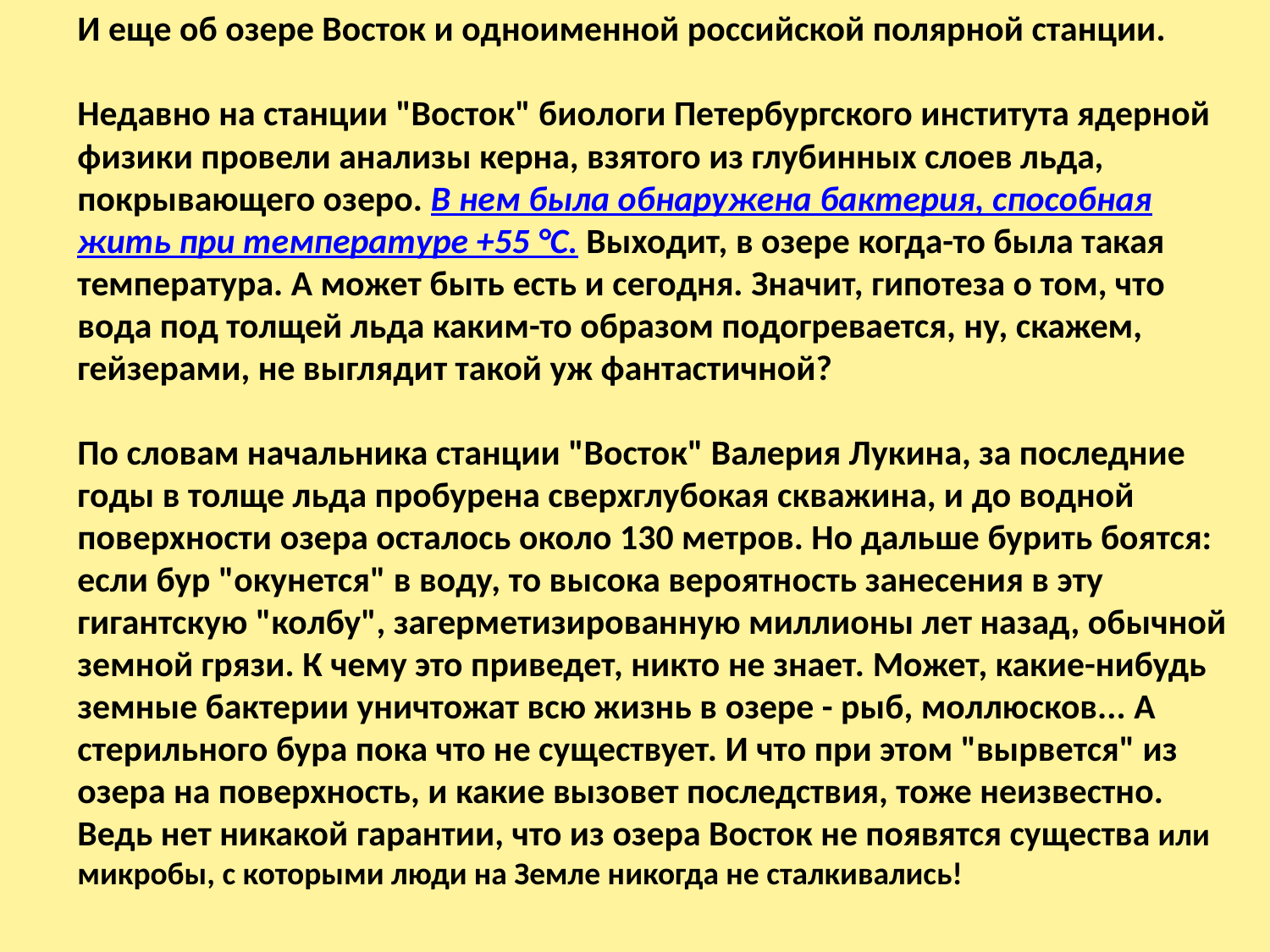

И еще об озере Восток и одноименной российской полярной станции.
Недавно на станции "Восток" биологи Петербургского института ядерной физики провели анализы керна, взятого из глубинных слоев льда, покрывающего озеро. В нем была обнаружена бактерия, способная жить при температуре +55 °С. Выходит, в озере когда-то была такая температура. А может быть есть и сегодня. Значит, гипотеза о том, что вода под толщей льда каким-то образом подогревается, ну, скажем, гейзерами, не выглядит такой уж фантастичной?
По словам начальника станции "Восток" Валерия Лукина, за последние годы в толще льда пробурена сверхглубокая скважина, и до водной поверхности озера осталось около 130 метров. Но дальше бурить боятся: если бур "окунется" в воду, то высока вероятность занесения в эту гигантскую "колбу", загерметизированную миллионы лет назад, обычной земной грязи. К чему это приведет, никто не знает. Может, какие-нибудь земные бактерии уничтожат всю жизнь в озере - рыб, моллюсков... А стерильного бура пока что не существует. И что при этом "вырвется" из озера на поверхность, и какие вызовет последствия, тоже неизвестно. Ведь нет никакой гарантии, что из озера Восток не появятся существа или микробы, с которыми люди на Земле никогда не сталкивались!